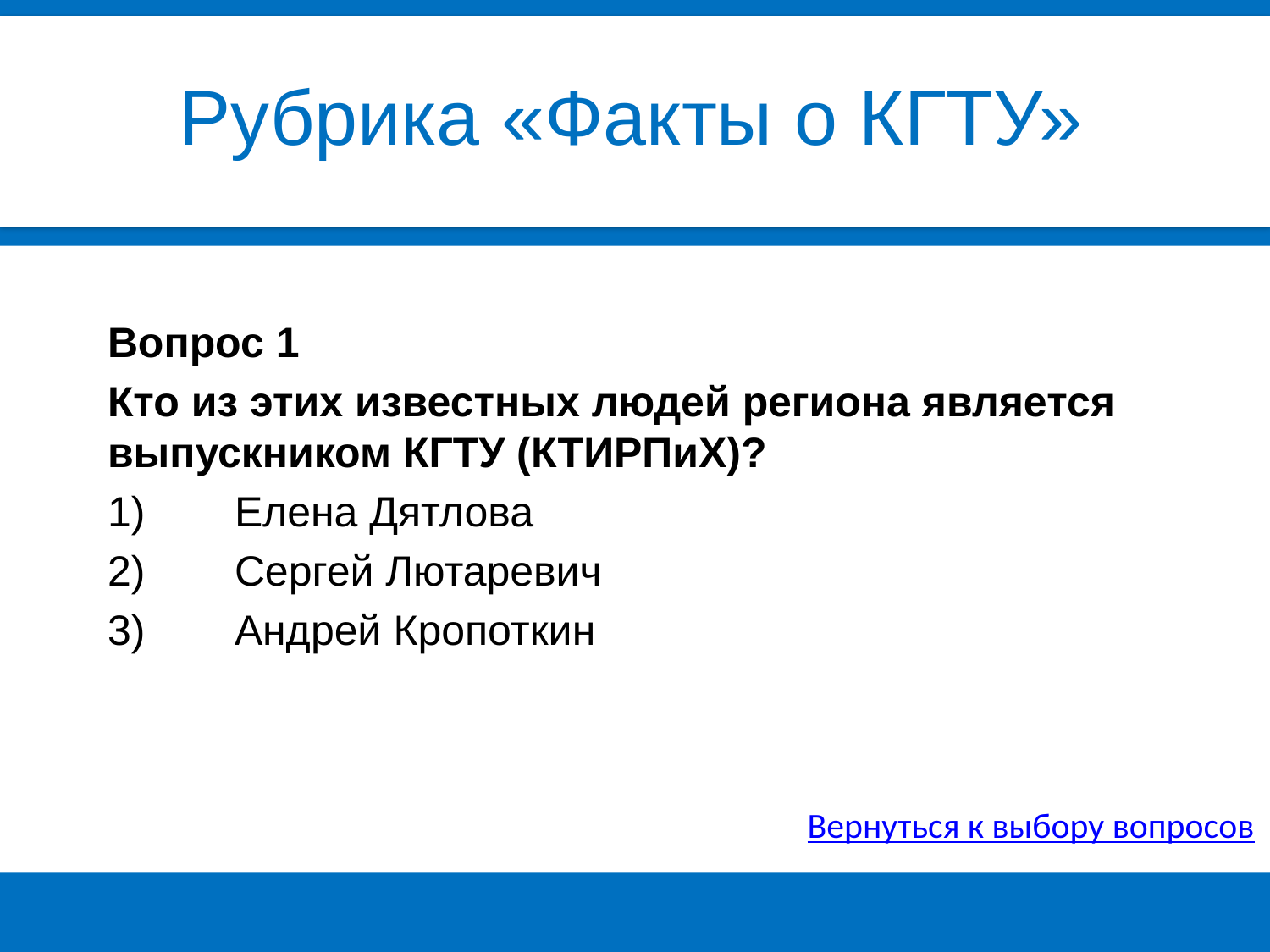

Рубрика «Факты о КГТУ»
Вопрос 1
Кто из этих известных людей региона является выпускником КГТУ (КТИРПиХ)?
1)	Елена Дятлова
2)	Сергей Лютаревич
3)	Андрей Кропоткин
Вернуться к выбору вопросов